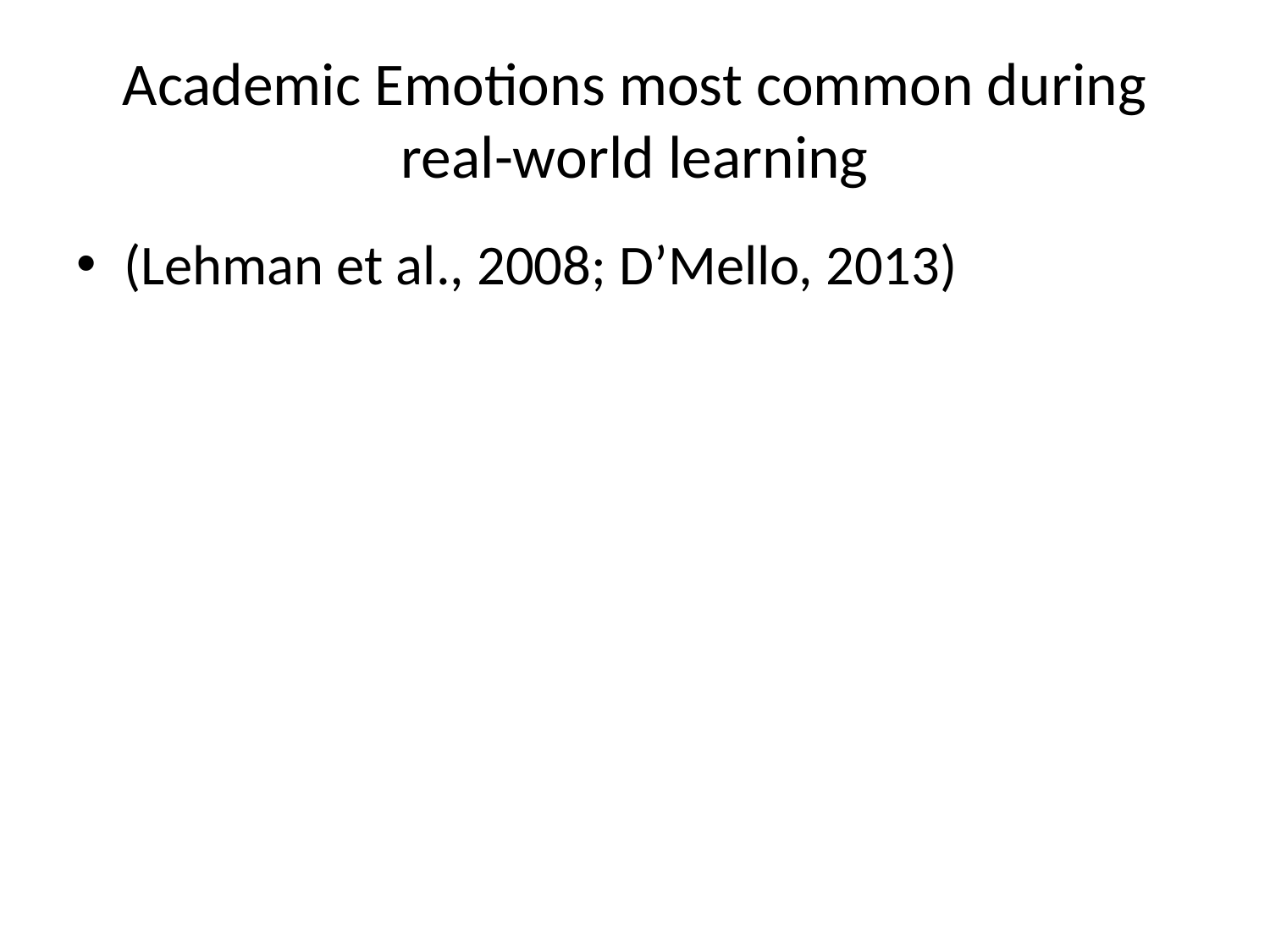

# Academic Emotions most common during real-world learning
(Lehman et al., 2008; D’Mello, 2013)